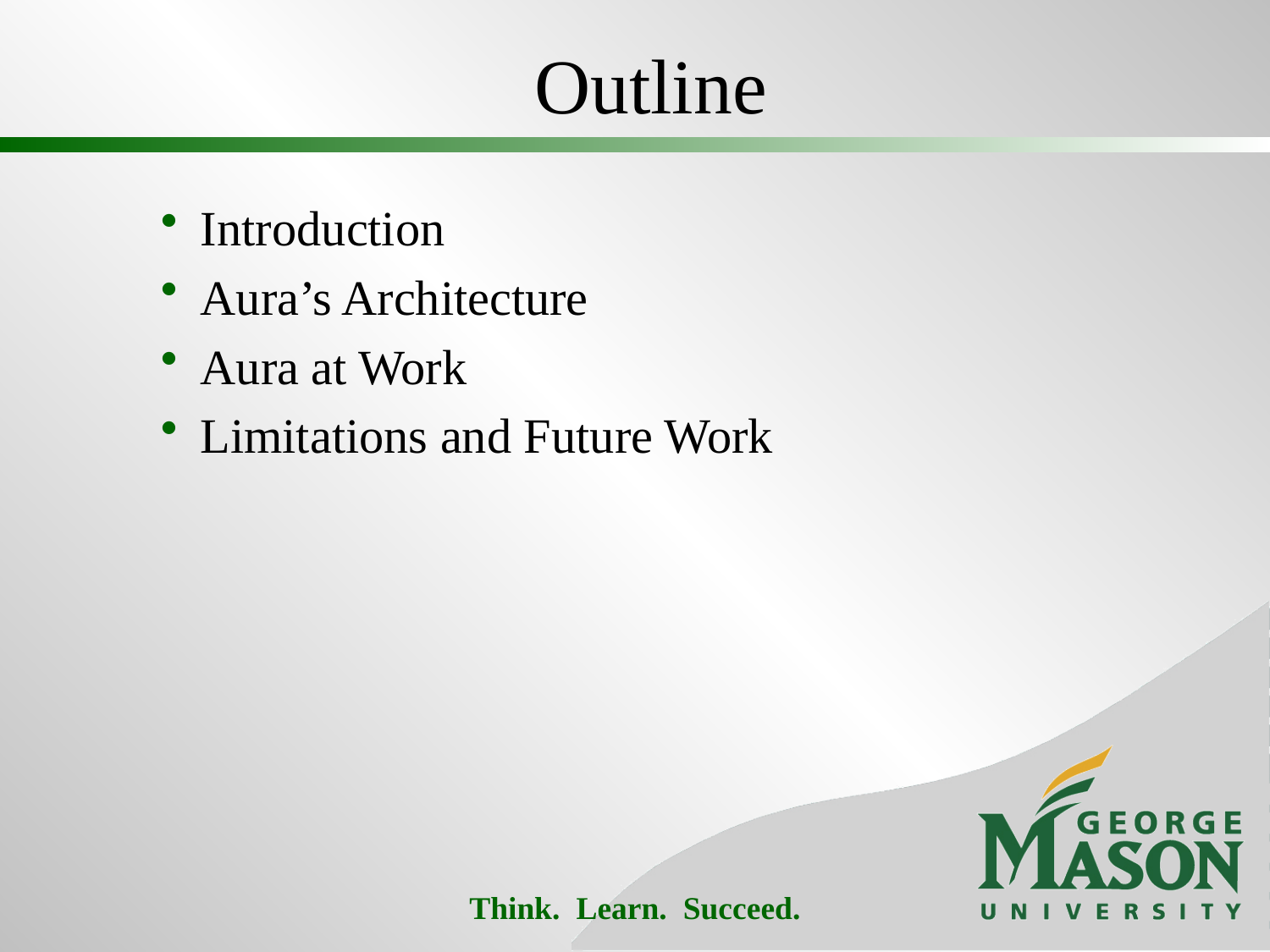

# Outline
Introduction
Aura’s Architecture
Aura at Work
Limitations and Future Work